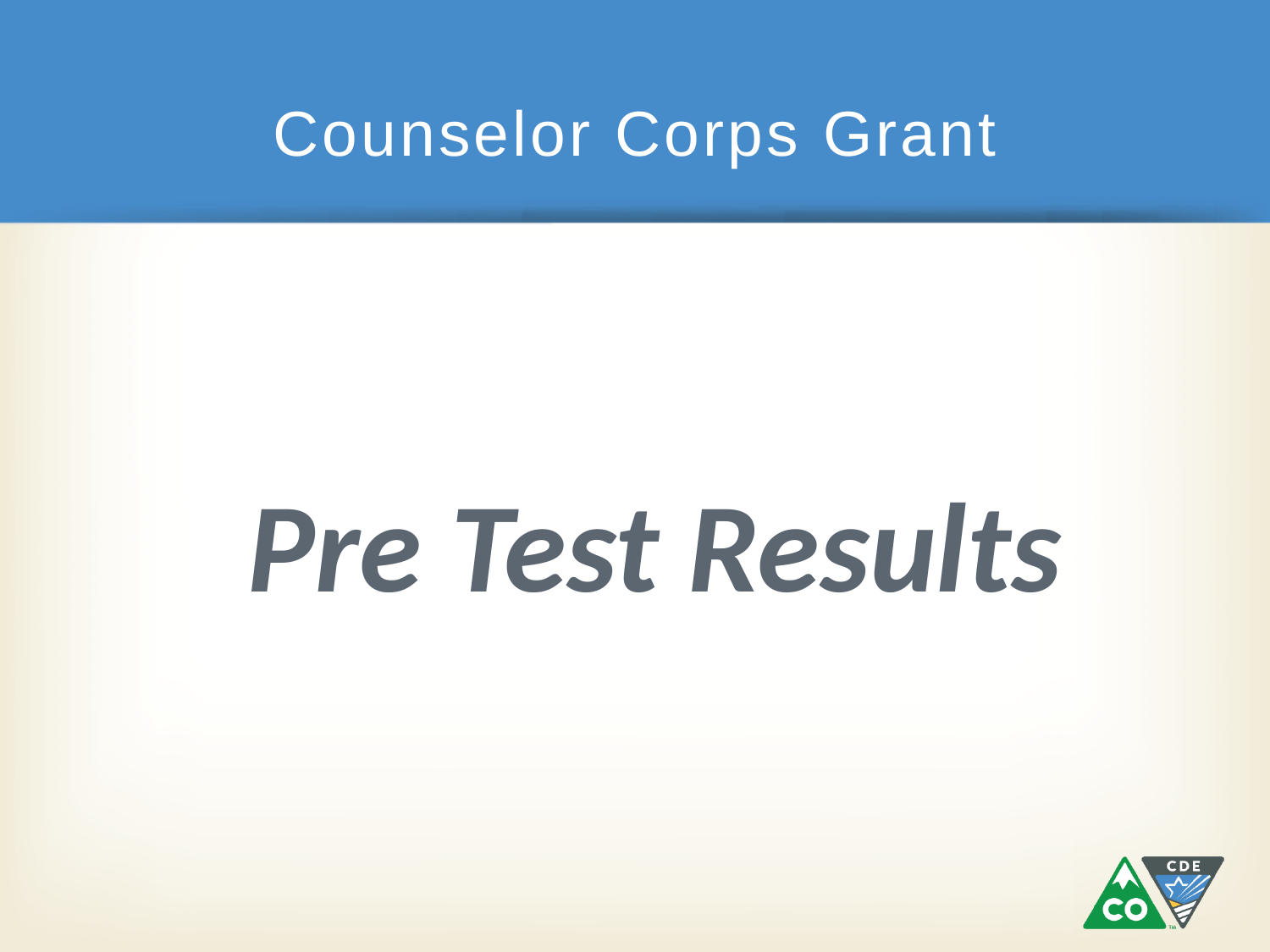

# Counselor Corps Grant

          Pre Test Results